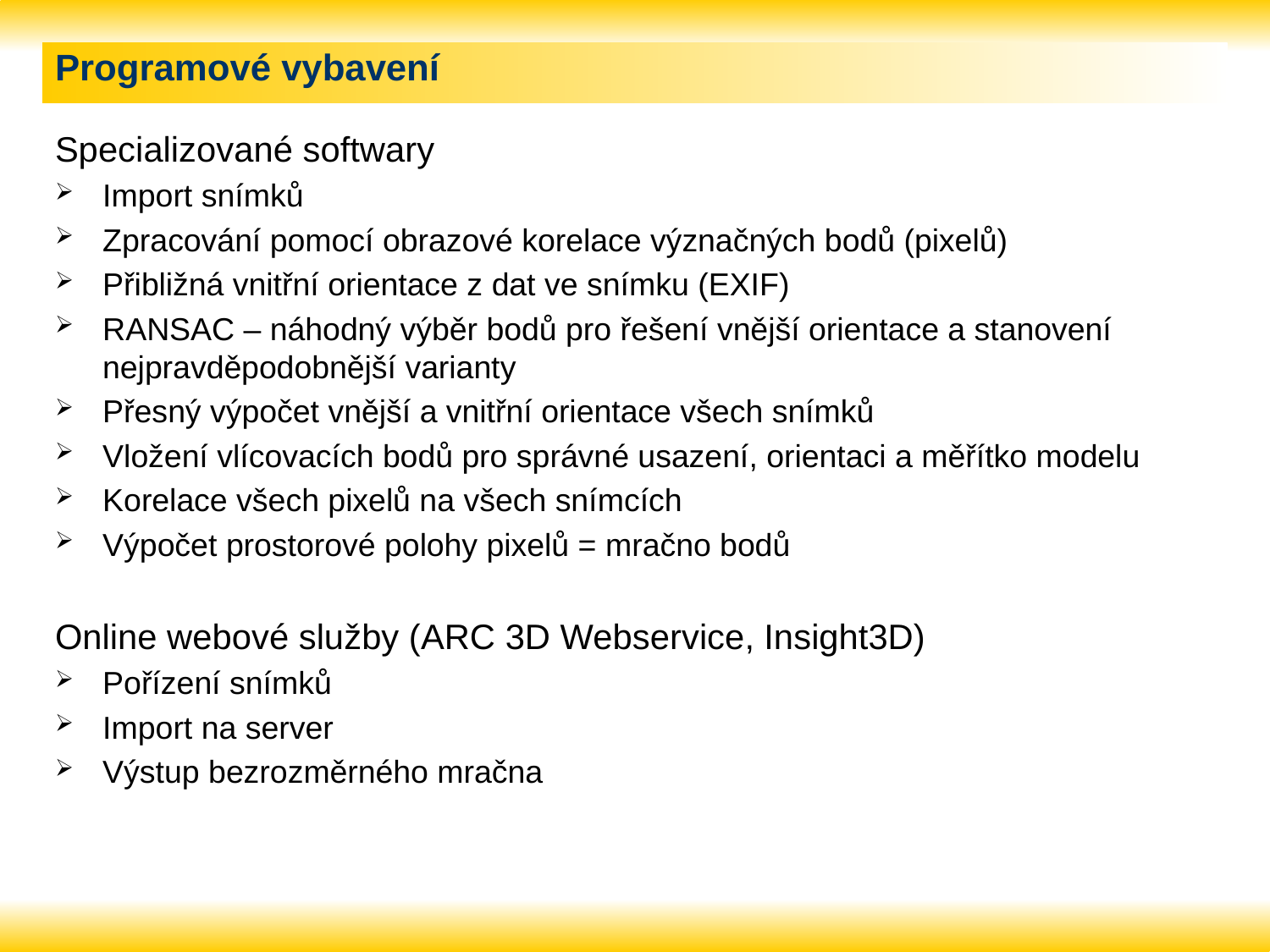

# Programové vybavení
Specializované softwary
Import snímků
Zpracování pomocí obrazové korelace význačných bodů (pixelů)
Přibližná vnitřní orientace z dat ve snímku (EXIF)
RANSAC – náhodný výběr bodů pro řešení vnější orientace a stanovení nejpravděpodobnější varianty
Přesný výpočet vnější a vnitřní orientace všech snímků
Vložení vlícovacích bodů pro správné usazení, orientaci a měřítko modelu
Korelace všech pixelů na všech snímcích
Výpočet prostorové polohy pixelů = mračno bodů

Online webové služby (ARC 3D Webservice, Insight3D)
Pořízení snímků
Import na server
Výstup bezrozměrného mračna